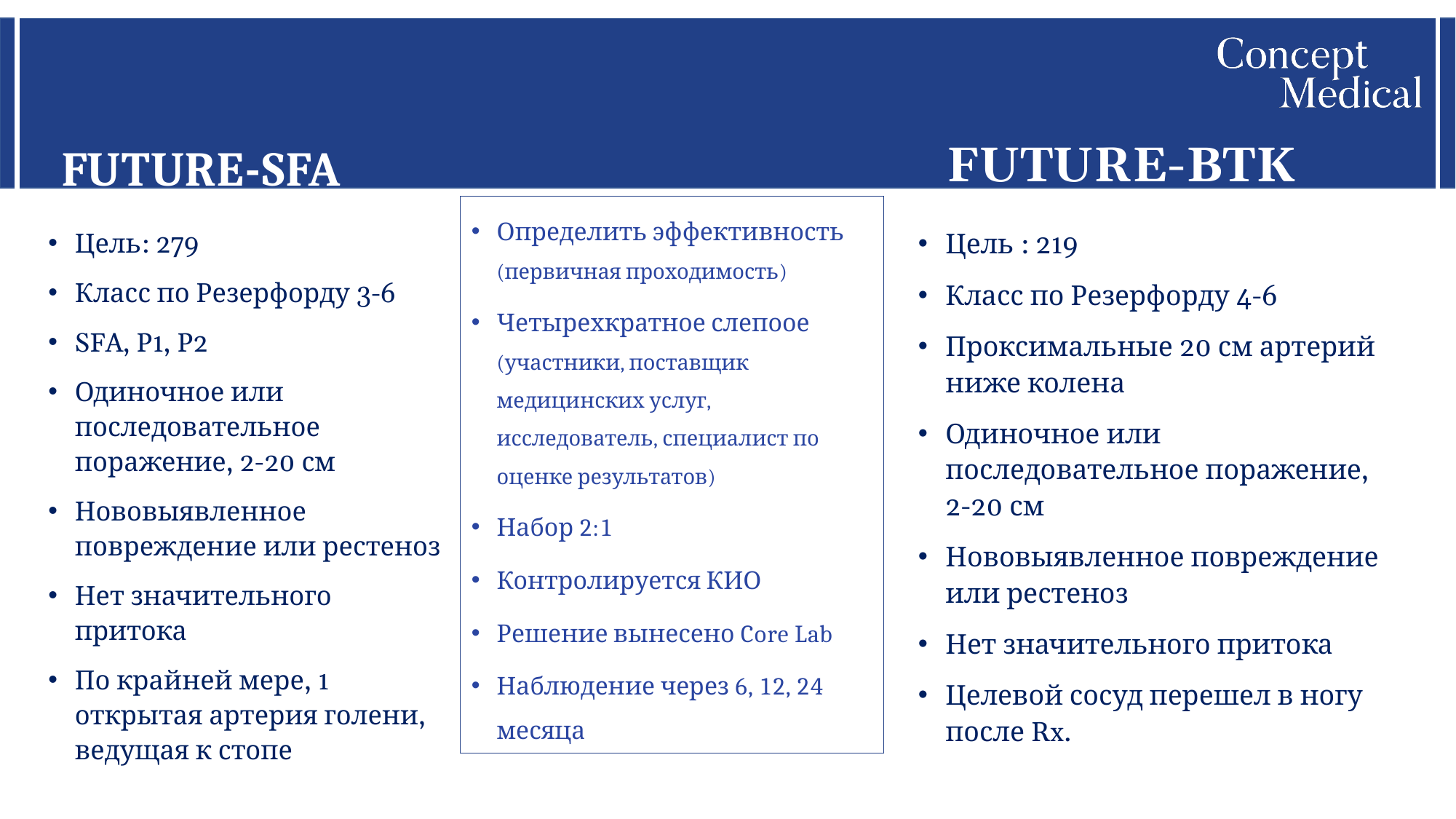

FUTURE-BTK
# FUTURE-SFA
Определить эффективность (первичная проходимость)
Четырехкратное слепоое (участники, поставщик медицинских услуг, исследователь, специалист по оценке результатов)
Набор 2:1
Контролируется КИО
Решение вынесено Core Lab
Наблюдение через 6, 12, 24 месяца
Цель: 279
Класс по Резерфорду 3-6
SFA, P1, P2
Одиночное или последовательное поражение, 2-20 см
Нововыявленное повреждение или рестеноз
Нет значительного притока
По крайней мере, 1 открытая артерия голени, ведущая к стопе
Цель : 219
Класс по Резерфорду 4-6
Проксимальные 20 см артерий ниже колена
Одиночное или последовательное поражение, 2-20 см
Нововыявленное повреждение или рестеноз
Нет значительного притока
Целевой сосуд перешел в ногу после Rx.